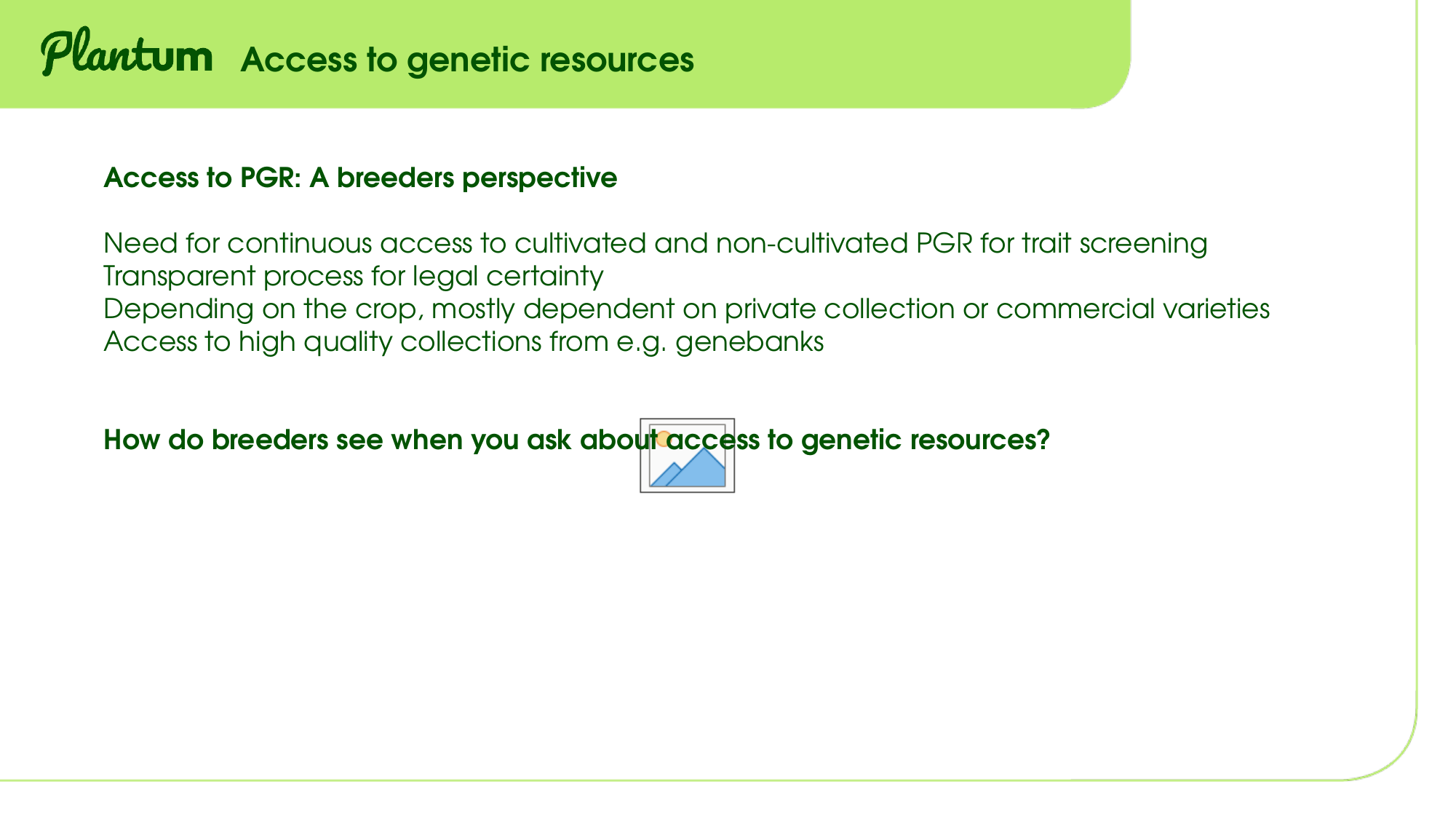

# Access to genetic resources
Access to PGR: A breeders perspective

Need for continuous access to cultivated and non-cultivated PGR for trait screening
Transparent process for legal certainty
Depending on the crop, mostly dependent on private collection or commercial varieties
Access to high quality collections from e.g. genebanks

How do breeders see when you ask about access to genetic resources?